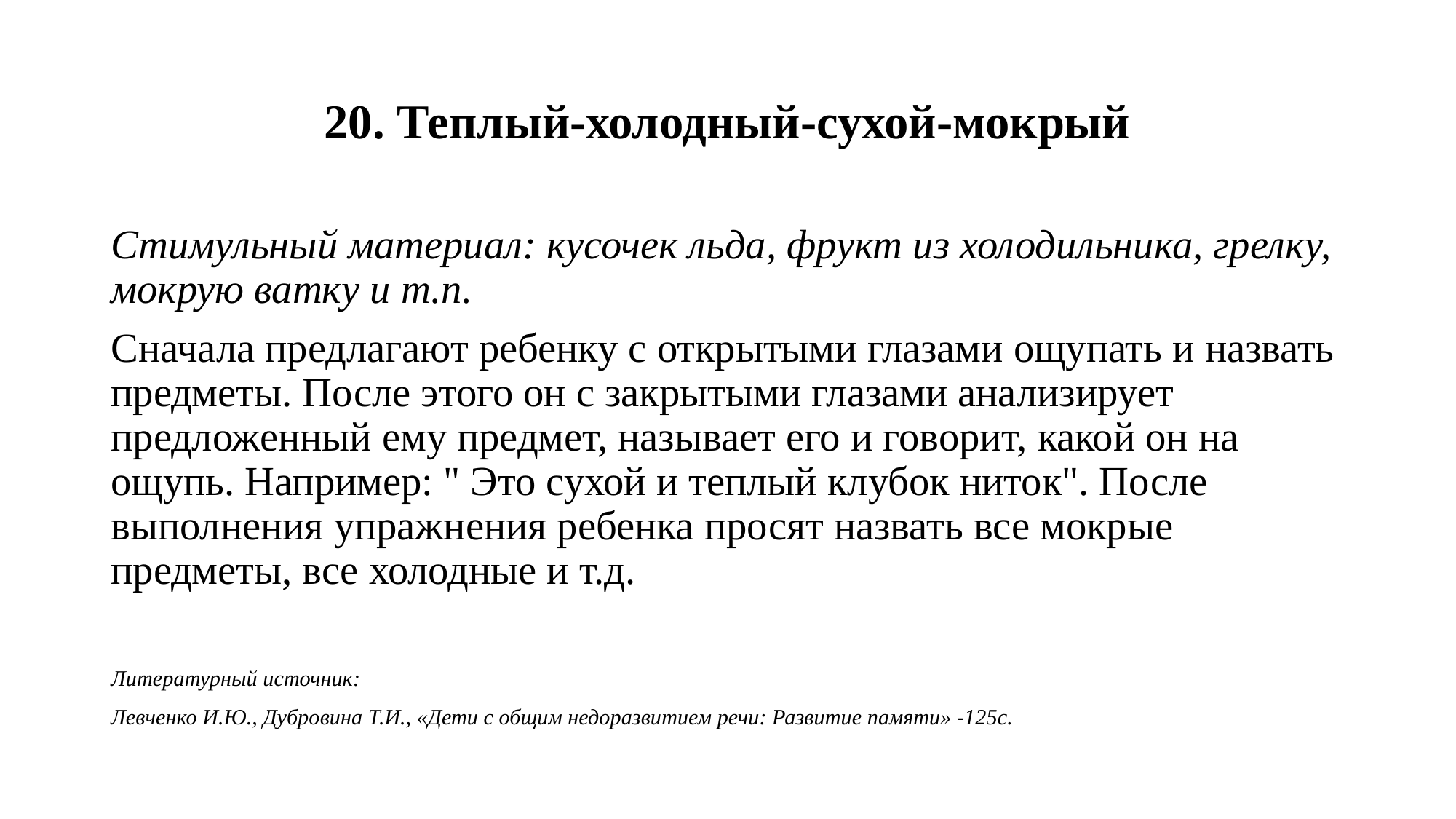

# 20. Теплый-холодный-сухой-мокрый
Стимульный материал: кусочек льда, фрукт из холодильника, грелку, мокрую ватку и т.п.
Сначала предлагают ребенку с открытыми глазами ощупать и назвать предметы. После этого он с закрытыми глазами анализирует предложенный ему предмет, называет его и говорит, какой он на ощупь. Например: " Это сухой и теплый клубок ниток". После выполнения упражнения ребенка просят назвать все мокрые предметы, все холодные и т.д.

Литературный источник:
Левченко И.Ю., Дубровина Т.И., «Дети с общим недоразвитием речи: Развитие памяти» -125с.